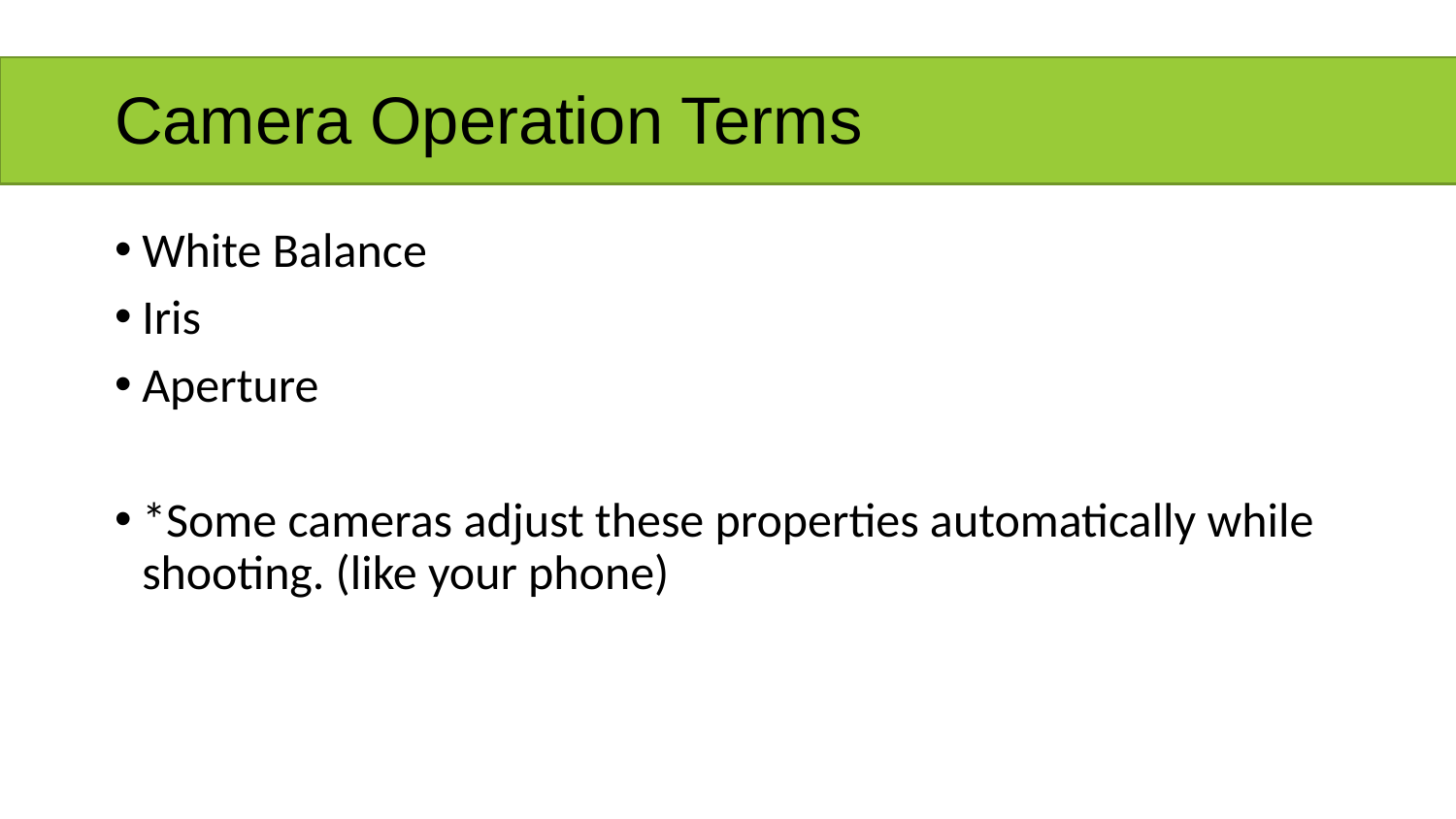

# Camera Operation Terms

White Balance
Iris
Aperture

*Some cameras adjust these properties automatically while shooting. (like your phone)